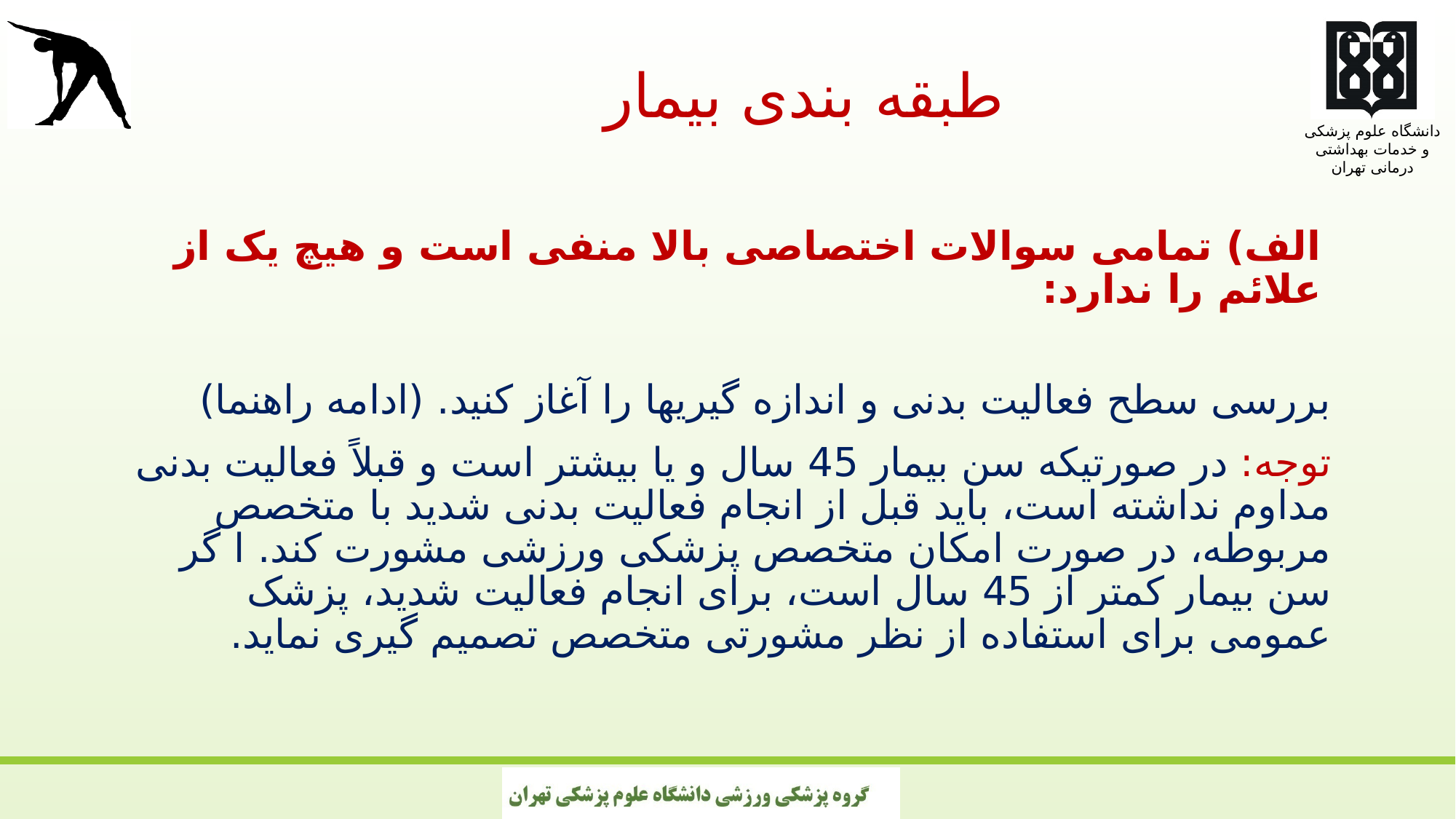

# بر اساس پاسخ بیمار سوالات و علامت ها، طبقه بندی کنید:
طبقه بندی بیمار
الف) تمامی سوالات اختصاصی بالا منفی است و هیچ یک از علائم را ندارد:
بررسی سطح فعالیت بدنی و اندازه گیریها را آغاز کنید. (ادامه راهنما)
توجه: در صورتیکه سن بیمار 45 سال و یا بیشتر است و قبلاً فعالیت بدنی مداوم نداشته است، باید قبل از انجام فعالیت بدنی شدید با متخصص مربوطه، در صورت امکان متخصص پزشکی ورزشی مشورت کند. ا گر سن بیمار کمتر از 45 سال است، برای انجام فعالیت شدید، پزشک عمومی برای استفاده از نظر مشورتی متخصص تصمیم گیری نماید.